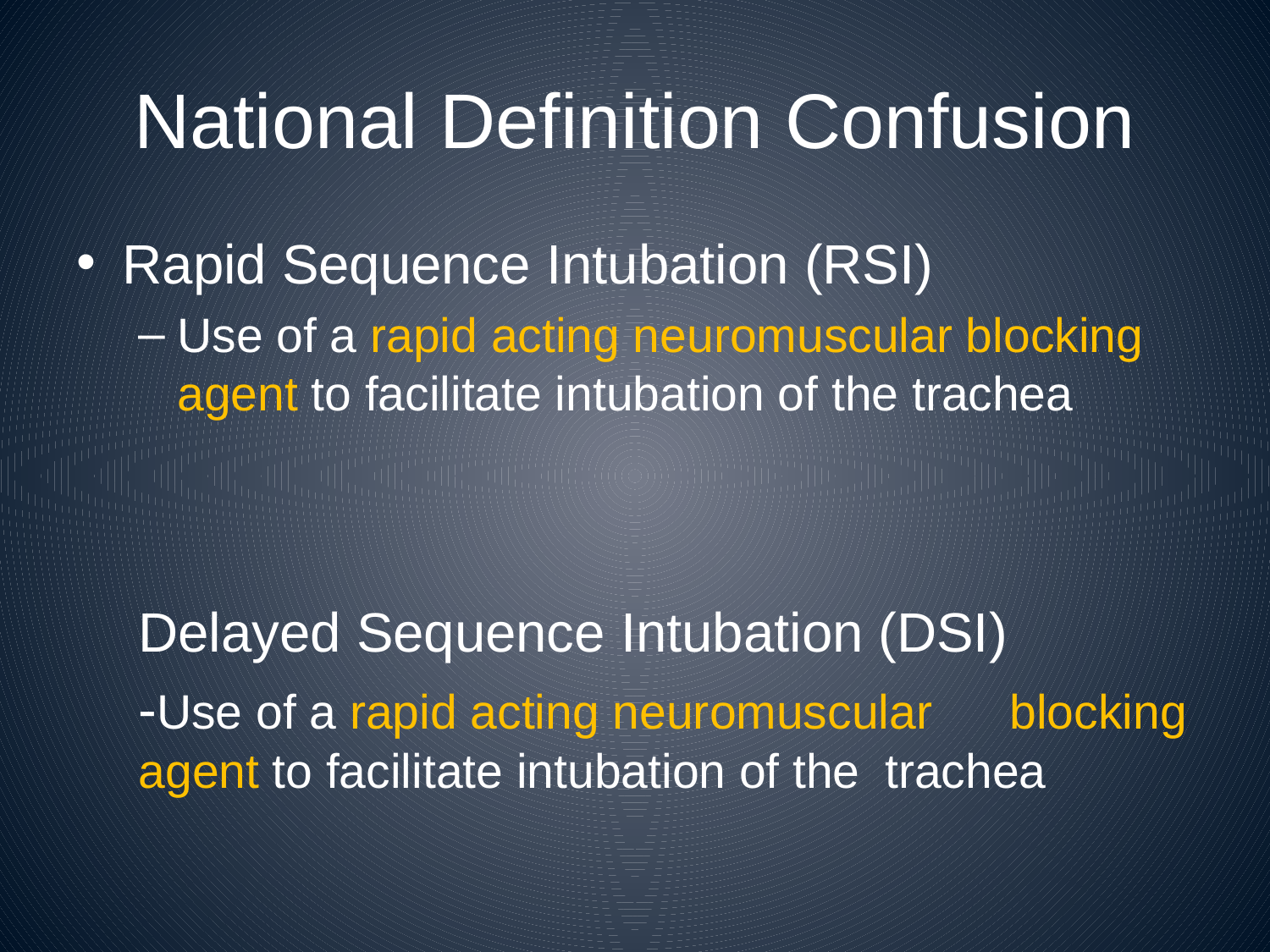

# National Definition Confusion
Rapid Sequence Intubation (RSI)
Use of a rapid acting neuromuscular blocking agent to facilitate intubation of the trachea

Delayed Sequence Intubation (DSI)
	-Use of a rapid acting neuromuscular 	blocking agent to facilitate intubation of the 	trachea